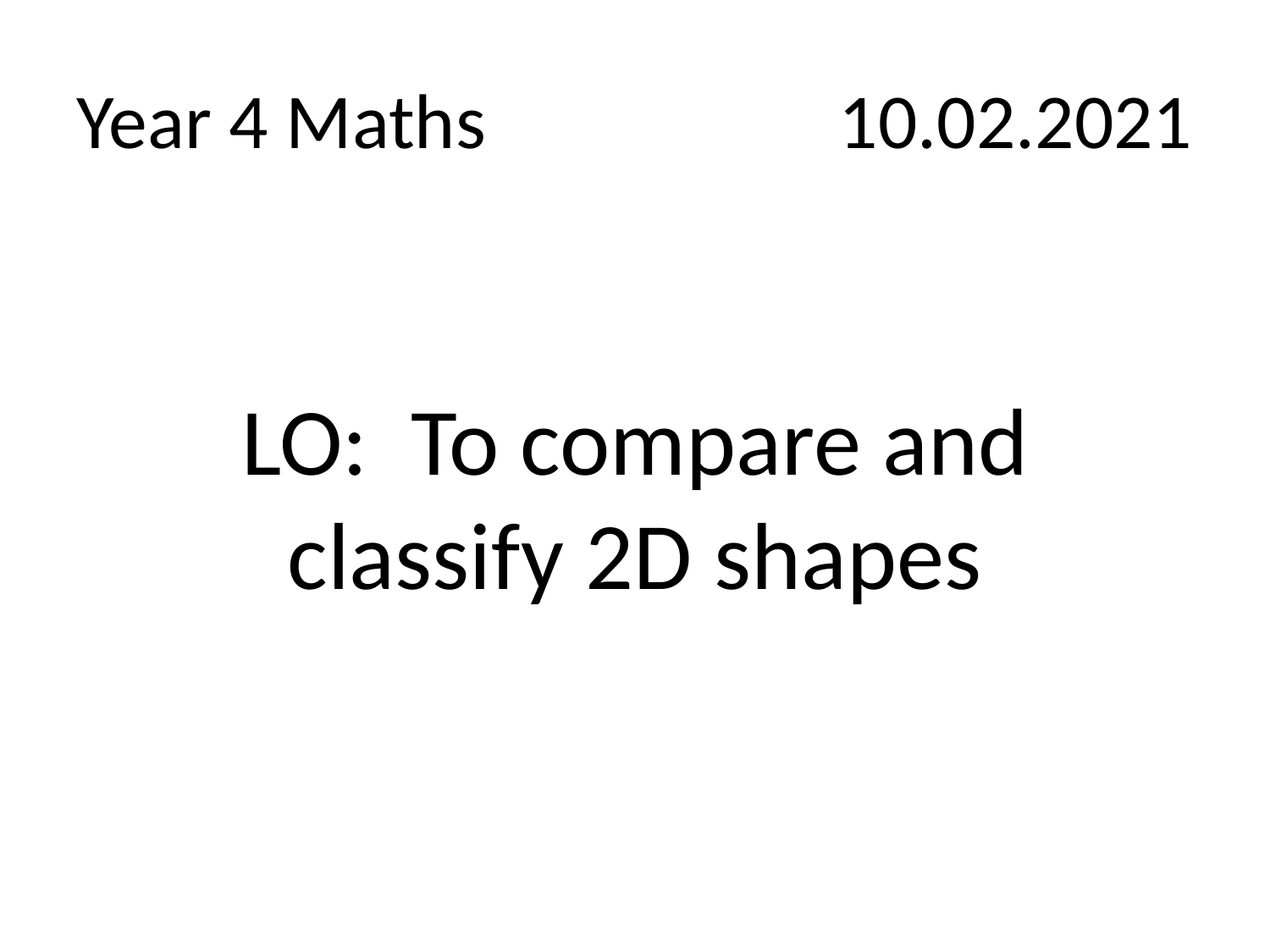

# Year 4 Maths			10.02.2021
LO:  To compare and classify 2D shapes